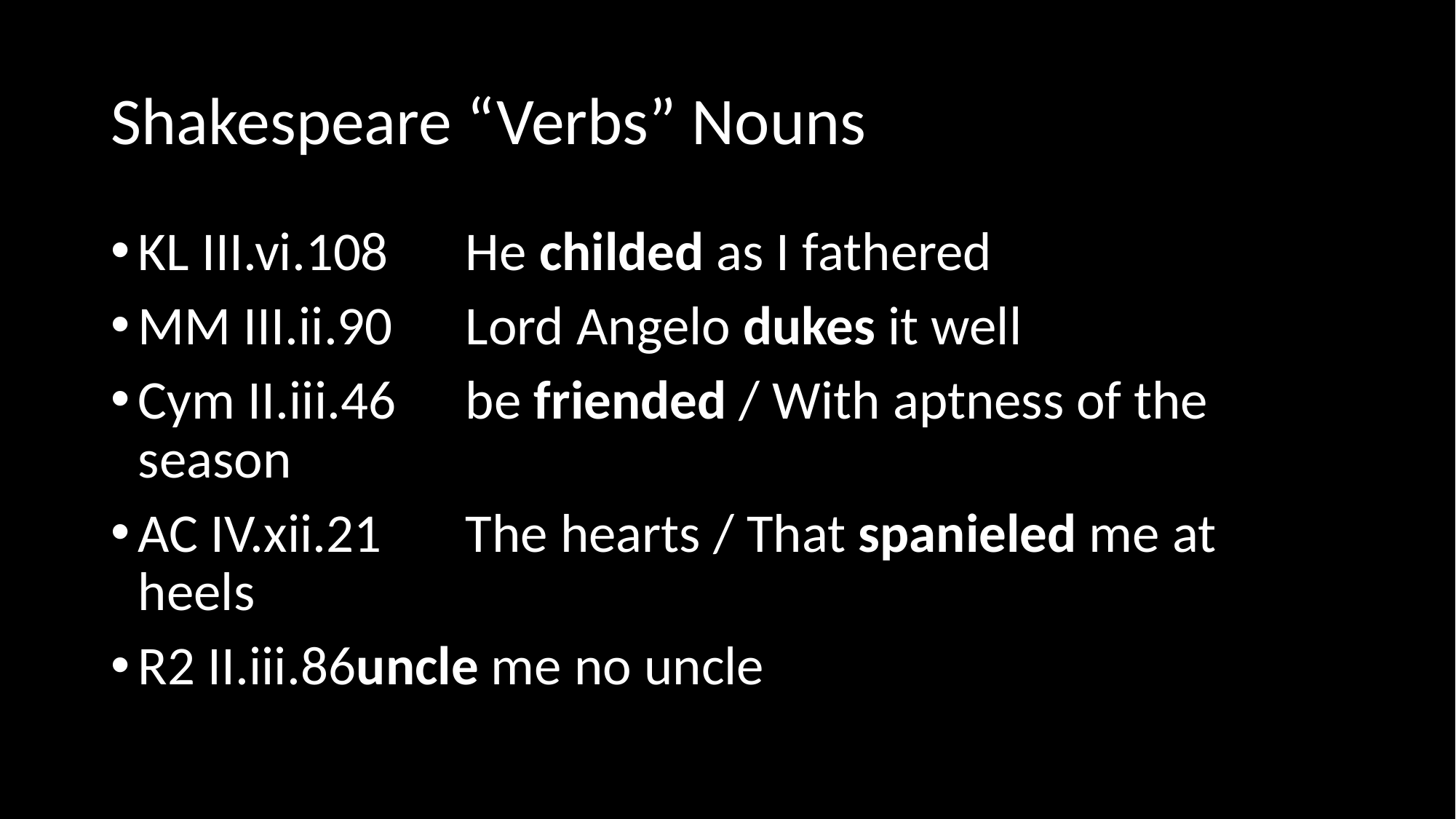

# Shakespeare “Verbs” Nouns
KL III.vi.108	He childed as I fathered
MM III.ii.90	Lord Angelo dukes it well
Cym II.iii.46	be friended / With aptness of the season
AC IV.xii.21	The hearts / That spanieled me at heels
R2 II.iii.86	uncle me no uncle